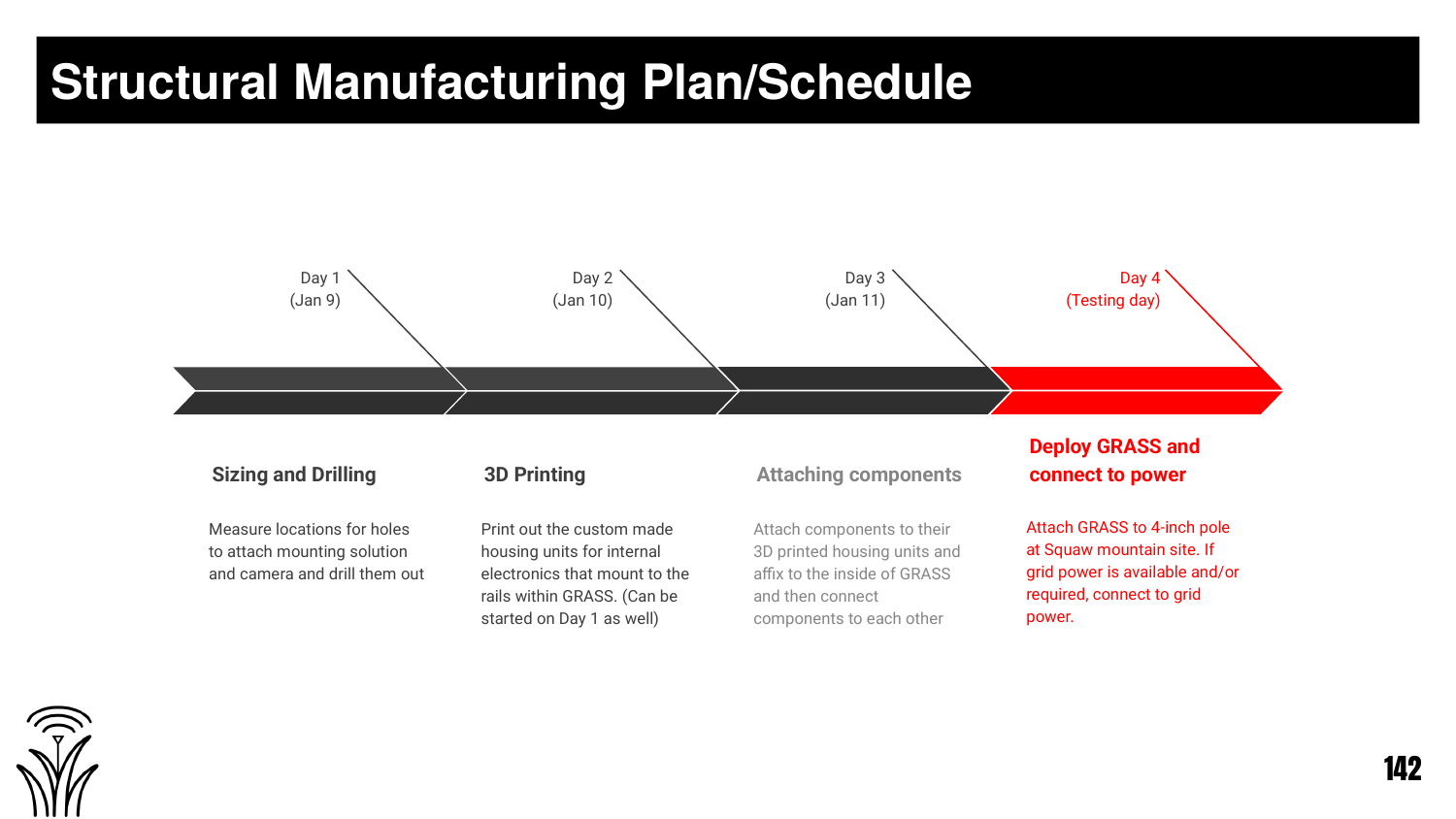

# Structural Manufacturing Plan/Schedule
Day 3 (Jan 11)

Attaching components
Attach components to their 3D printed housing units and affix to the inside of GRASS and then connect components to each other
Day 4 (Testing day)

Deploy GRASS and connect to power
Attach GRASS to 4-inch pole at Squaw mountain site. If grid power is available and/or required, connect to grid power.
Day 1 (Jan 9)

Sizing and Drilling
Measure locations for holes to attach mounting solution and camera and drill them out
Day 2 (Jan 10)

3D Printing
Print out the custom made housing units for internal electronics that mount to the rails within GRASS. (Can be started on Day 1 as well)
LOREM

142